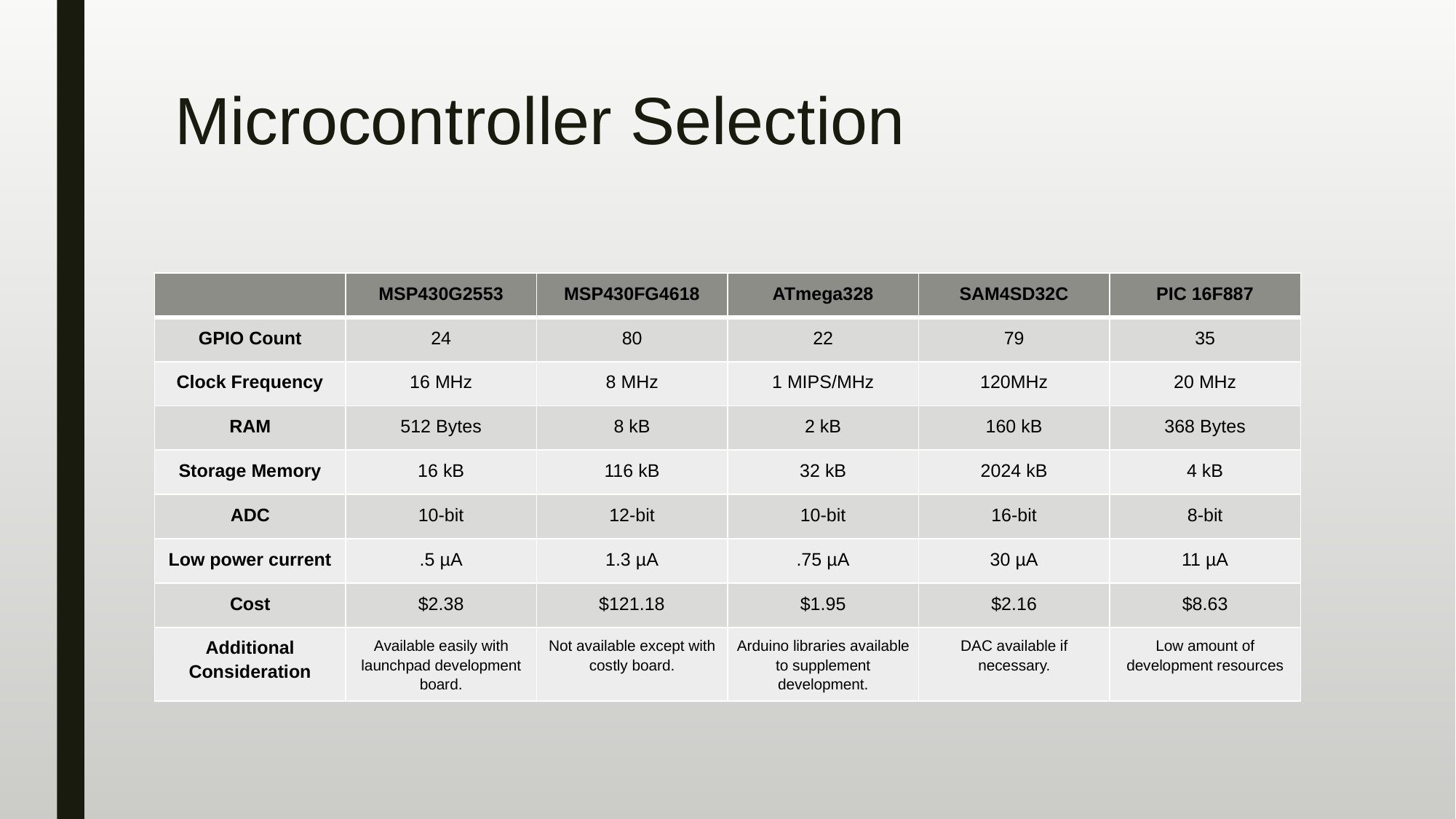

# Microcontroller Selection
|  | MSP430G2553 | MSP430FG4618 | ATmega328 | SAM4SD32C | PIC 16F887 |
| --- | --- | --- | --- | --- | --- |
| GPIO Count | 24 | 80 | 22 | 79 | 35 |
| Clock Frequency | 16 MHz | 8 MHz | 1 MIPS/MHz | 120MHz | 20 MHz |
| RAM | 512 Bytes | 8 kB | 2 kB | 160 kB | 368 Bytes |
| Storage Memory | 16 kB | 116 kB | 32 kB | 2024 kB | 4 kB |
| ADC | 10-bit | 12-bit | 10-bit | 16-bit | 8-bit |
| Low power current | .5 µA | 1.3 µA | .75 µA | 30 µA | 11 µA |
| Cost | $2.38 | $121.18 | $1.95 | $2.16 | $8.63 |
| Additional Consideration | Available easily with launchpad development board. | Not available except with costly board. | Arduino libraries available to supplement development. | DAC available if necessary. | Low amount of development resources |